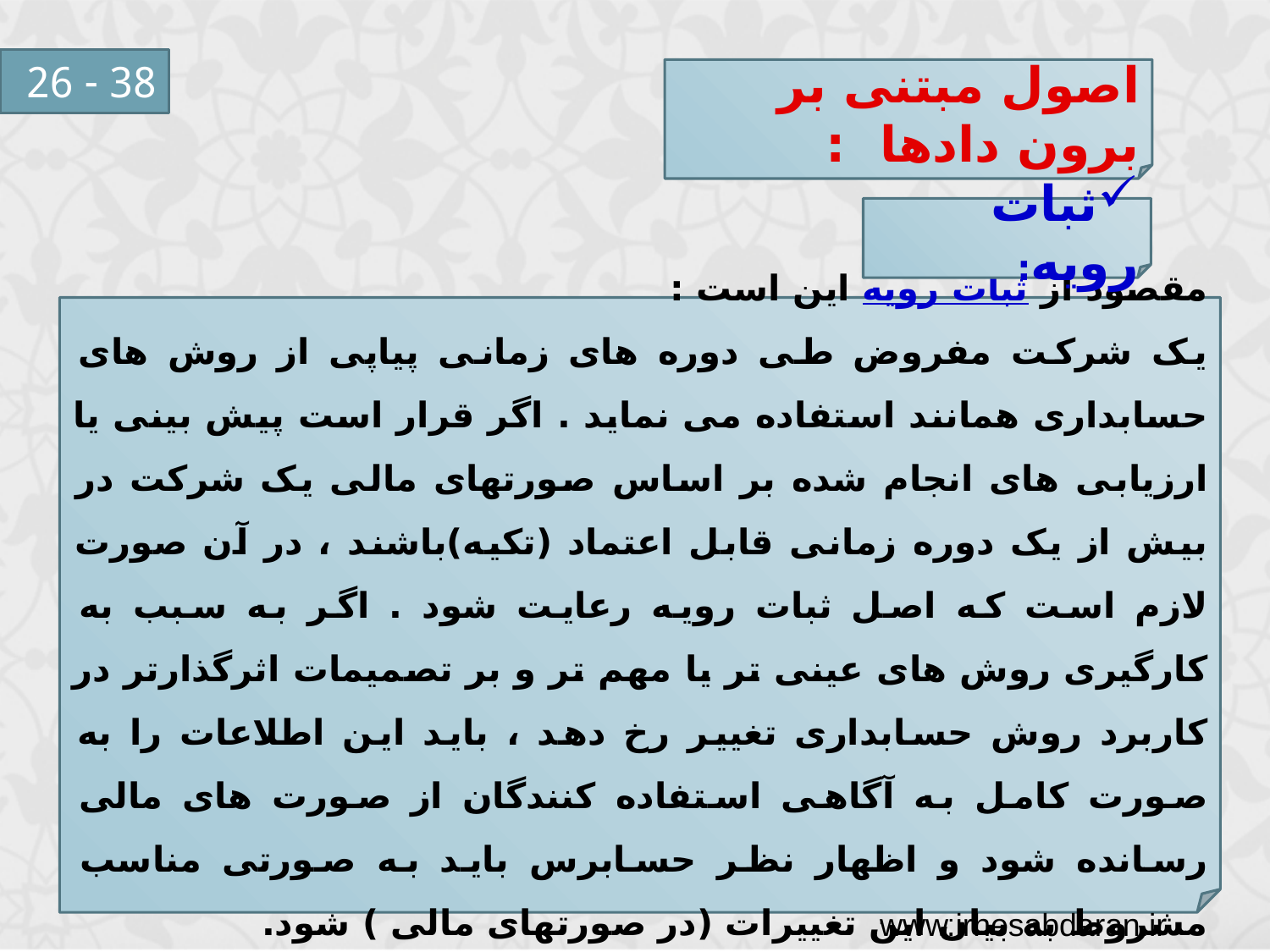

38 - 26
اصول مبتنی بر برون دادها  :
ثبات رویه:

مقصود از ثبات رویه این است :
یک شرکت مفروض طی دوره های زمانی پیاپی از روش های حسابداری همانند استفاده می نماید . اگر قرار است پیش بینی یا ارزیابی های انجام شده بر اساس صورتهای مالی یک شرکت در بیش از یک دوره زمانی قابل اعتماد (تکیه)باشند ، در آن صورت لازم است که اصل ثبات رویه رعایت شود . اگر به سبب به کارگیری روش های عینی تر یا مهم تر و بر تصمیمات اثرگذارتر در کاربرد روش حسابداری تغییر رخ دهد ، باید این اطلاعات را به صورت کامل به آگاهی استفاده کنندگان از صورت های مالی رسانده شود و اظهار نظر حسابرس باید به صورتی مناسب مشروط به بیان این تغییرات (در صورتهای مالی ) شود.
www.irhesabdaran.ir